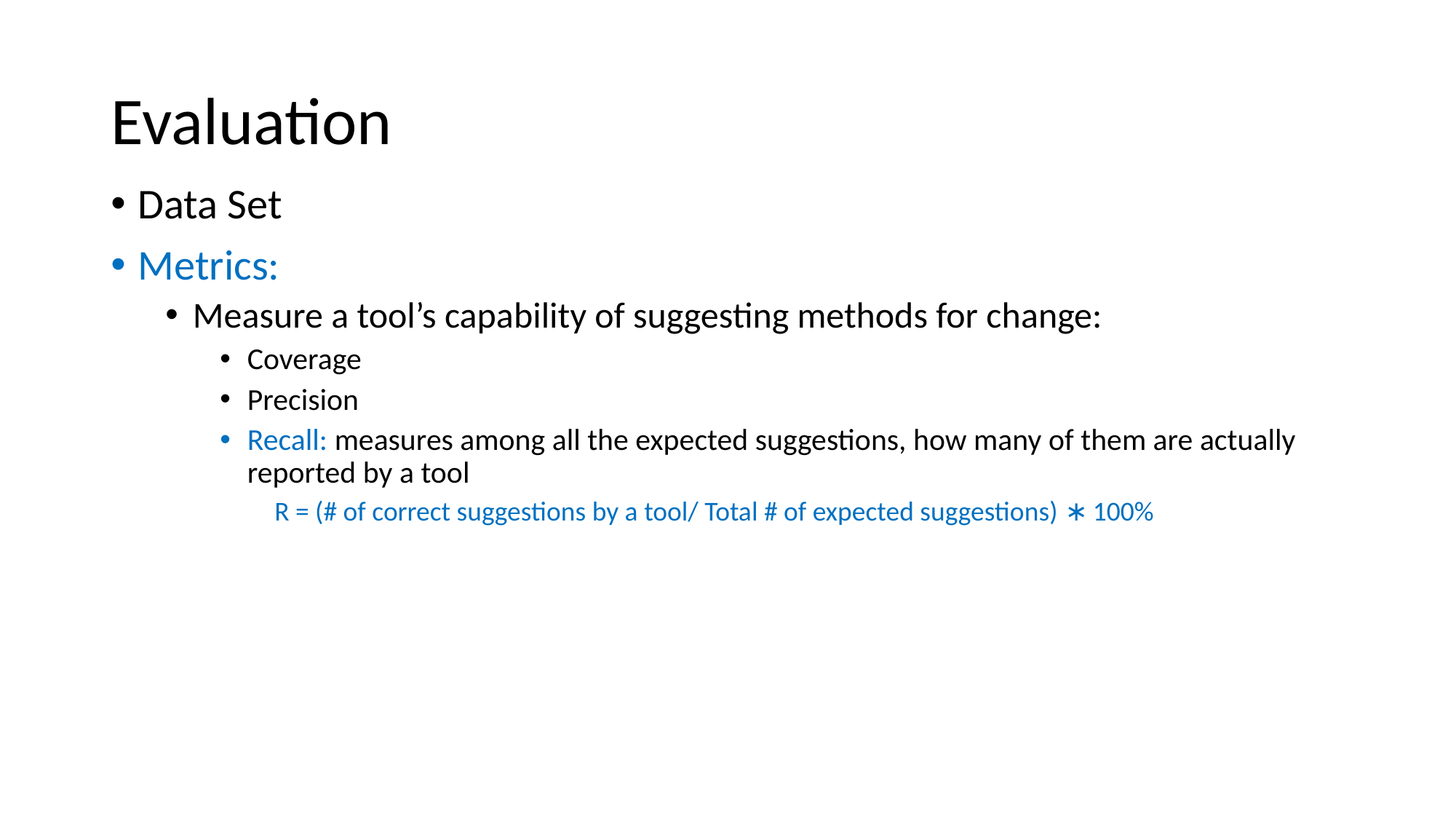

# Evaluation
Data Set
Metrics:
Measure a tool’s capability of suggesting methods for change:
Coverage
Precision
Recall: measures among all the expected suggestions, how many of them are actually reported by a tool
R = (# of correct suggestions by a tool/ Total # of expected suggestions) ∗ 100%